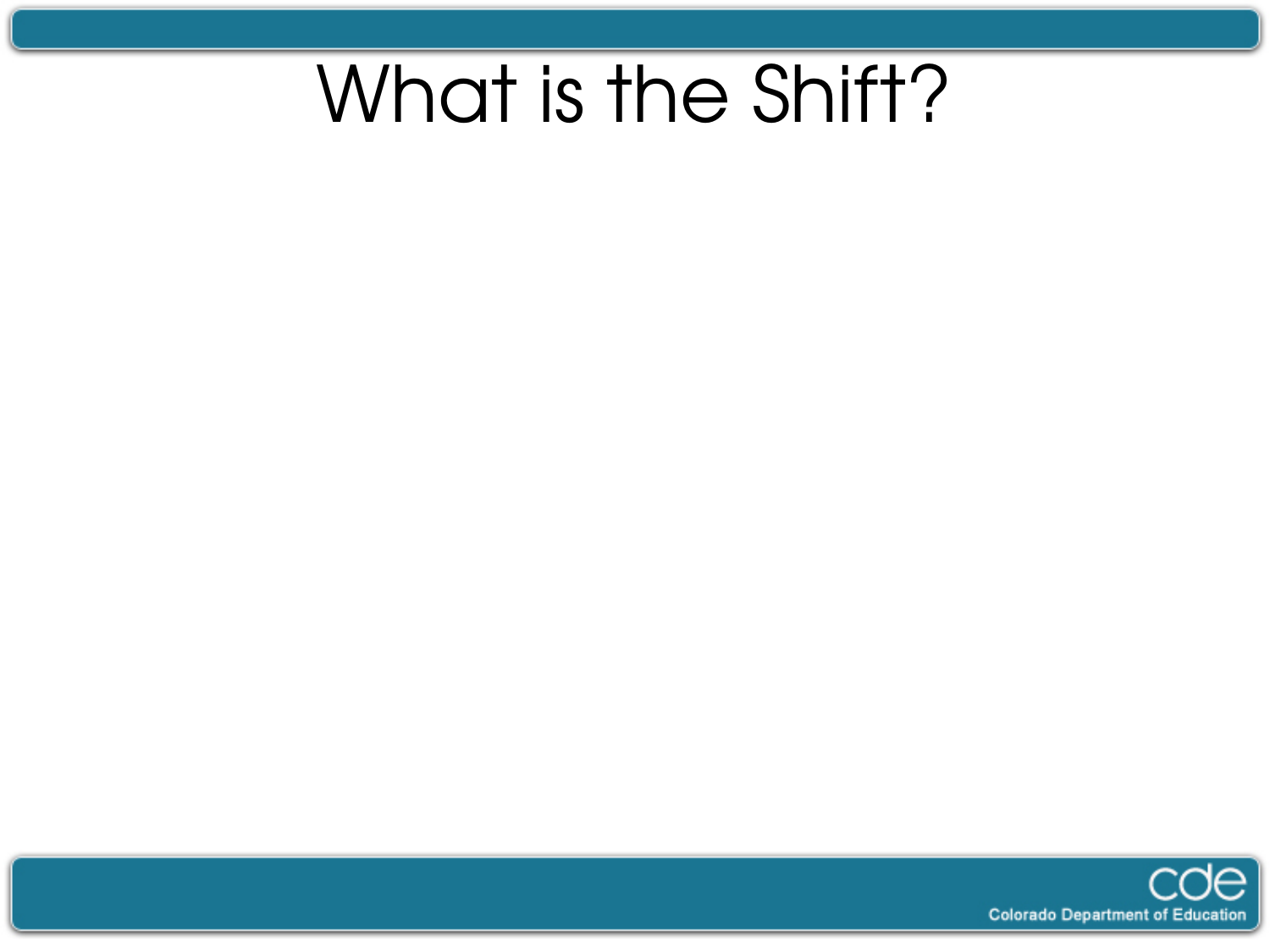

# What is the Shift?
Traditional Parent Involvement
Parents only

Schools have the primary responsibility for educating students

School initiated, formal activities and meetings
Family Partnering
Family  = student, parents and/or other caregivers in a child’s life
Families and schools share responsibility for  a child’s education; each has unique knowledge and skills
Flexible hours and meeting venues; ongoing sustainable relationship-building